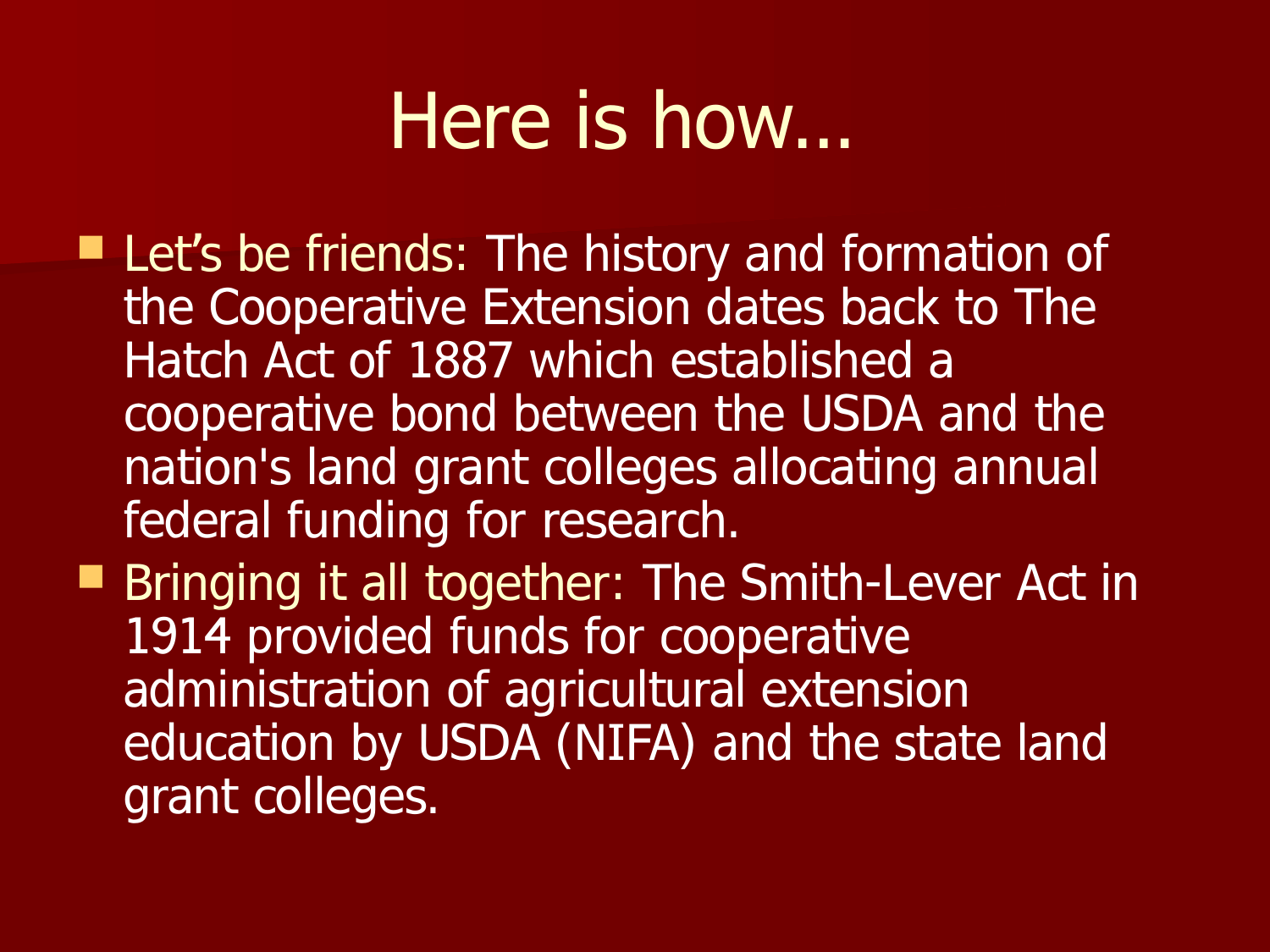

# Here is how…
Let’s be friends: The history and formation of the Cooperative Extension dates back to The Hatch Act of 1887 which established a cooperative bond between the USDA and the nation's land grant colleges allocating annual federal funding for research.
Bringing it all together: The Smith-Lever Act in 1914 provided funds for cooperative administration of agricultural extension education by USDA (NIFA) and the state land grant colleges.